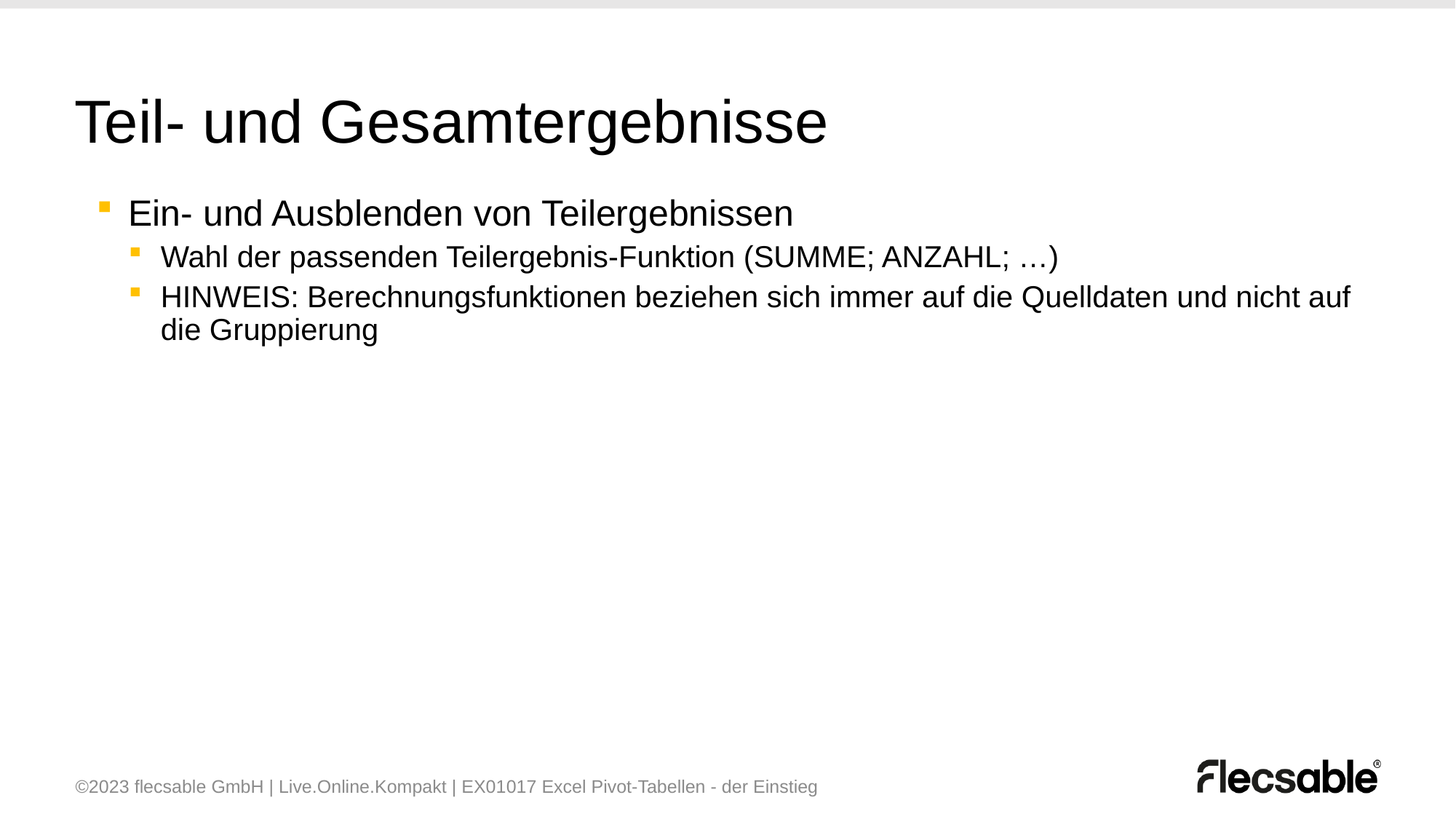

# Teil- und Gesamtergebnisse
Ein- und Ausblenden von Teilergebnissen
Wahl der passenden Teilergebnis-Funktion (SUMME; ANZAHL; …)
HINWEIS: Berechnungsfunktionen beziehen sich immer auf die Quelldaten und nicht auf die Gruppierung
©2023 flecsable GmbH | Live.Online.Kompakt | EX01017 Excel Pivot-Tabellen - der Einstieg